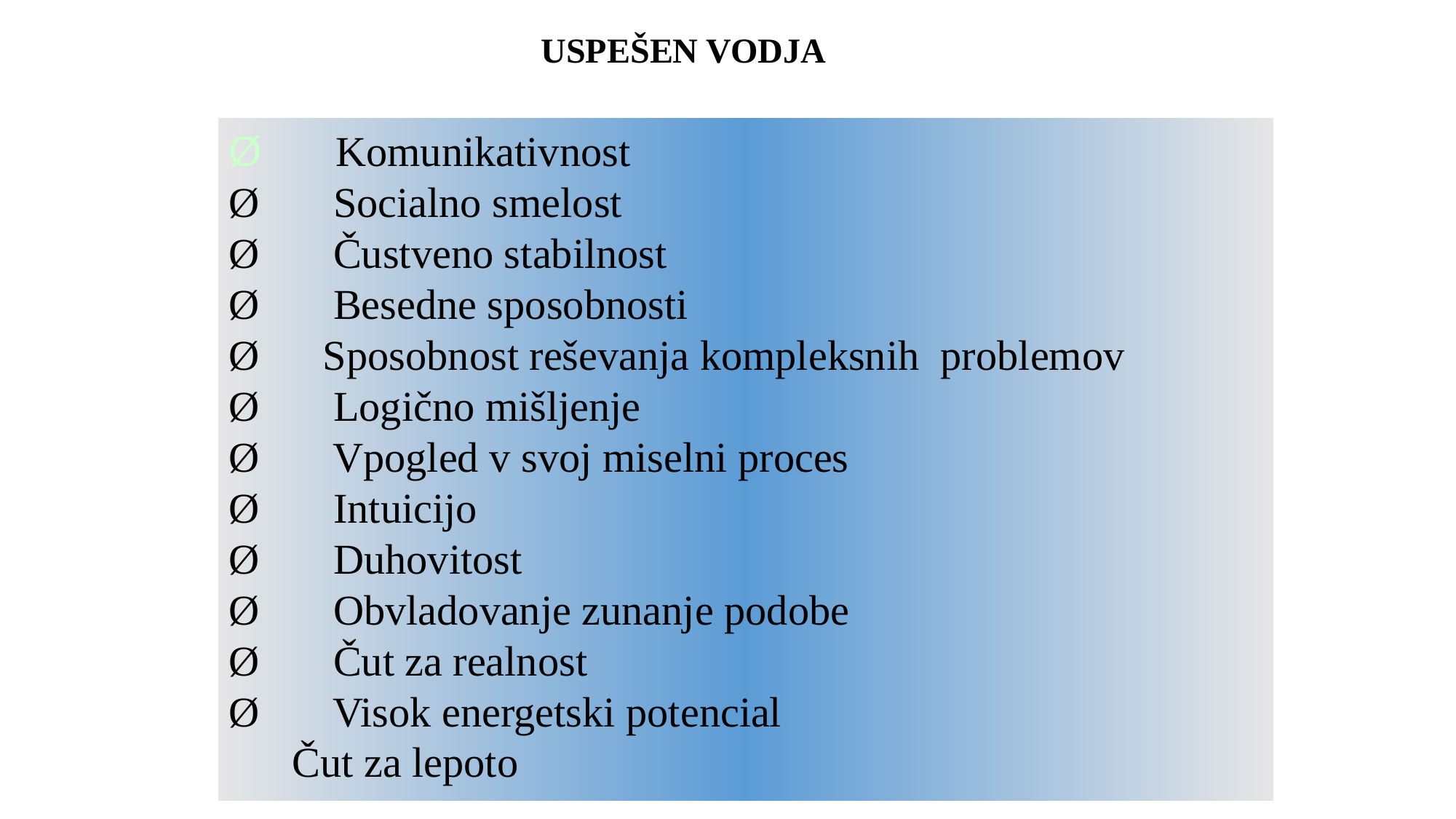

# USPEŠEN VODJA
Ø       Komunikativnost
Ø       Socialno smelost
Ø       Čustveno stabilnost
Ø       Besedne sposobnosti
Ø      Sposobnost reševanja kompleksnih  problemov
Ø       Logično mišljenje
Ø       Vpogled v svoj miselni proces
Ø       Intuicijo
Ø       Duhovitost
Ø       Obvladovanje zunanje podobe
Ø       Čut za realnost
Ø       Visok energetski potencial
      Čut za lepoto